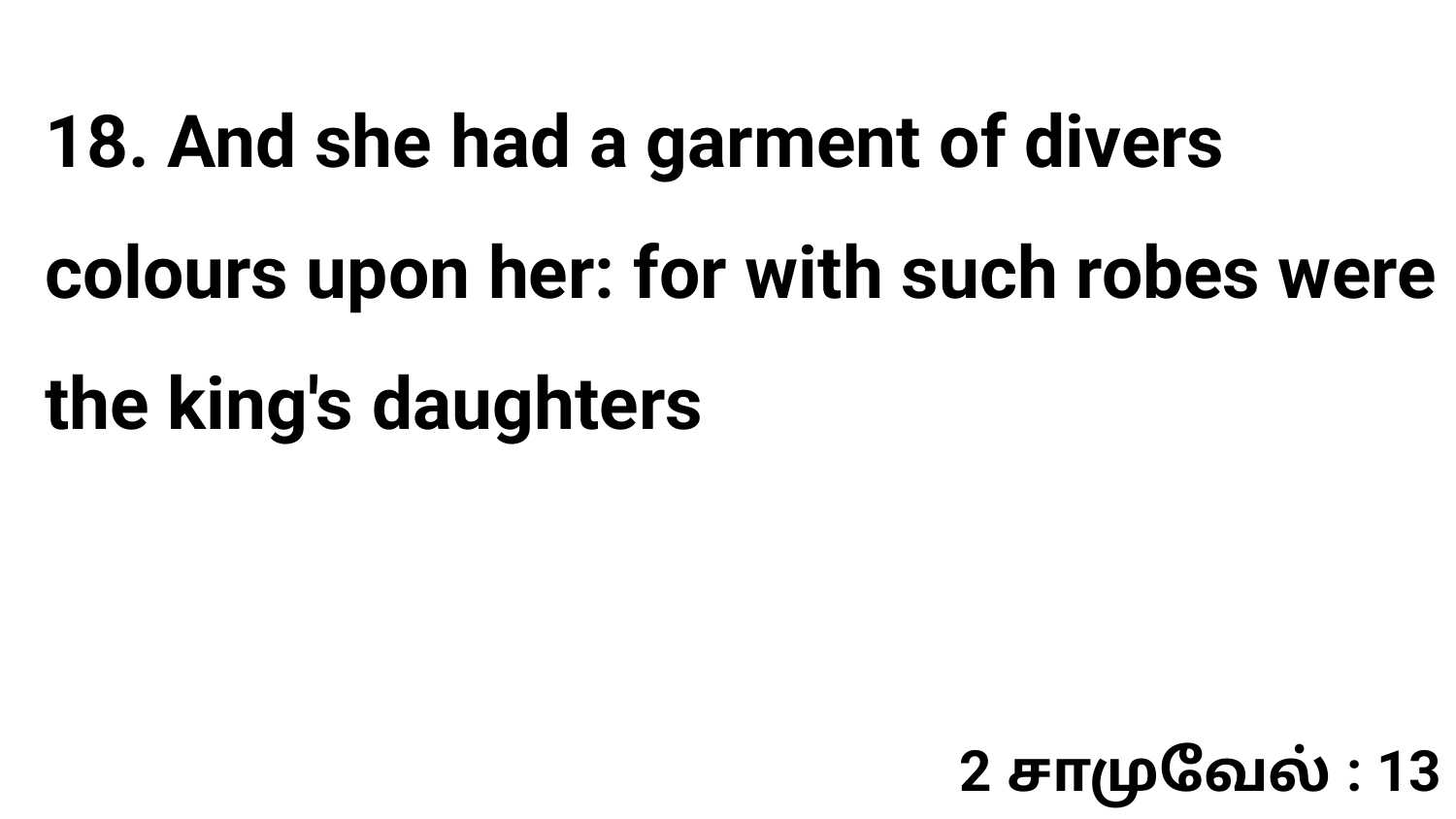

18. And she had a garment of divers colours upon her: for with such robes were the king's daughters
2 சாமுவேல் : 13